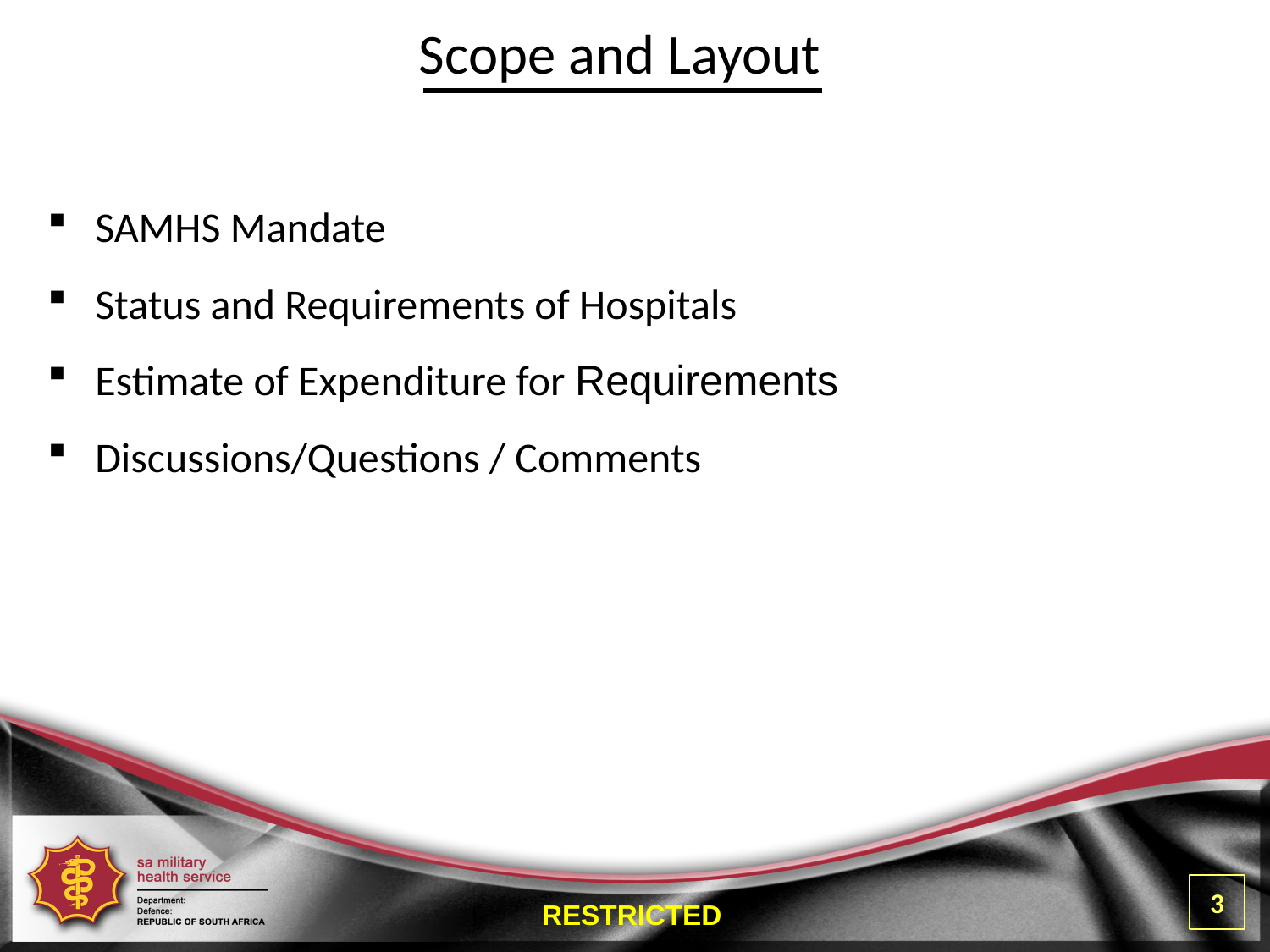

Scope and Layout
SAMHS Mandate
Status and Requirements of Hospitals
Estimate of Expenditure for Requirements
Discussions/Questions / Comments

3
RESTRICTED